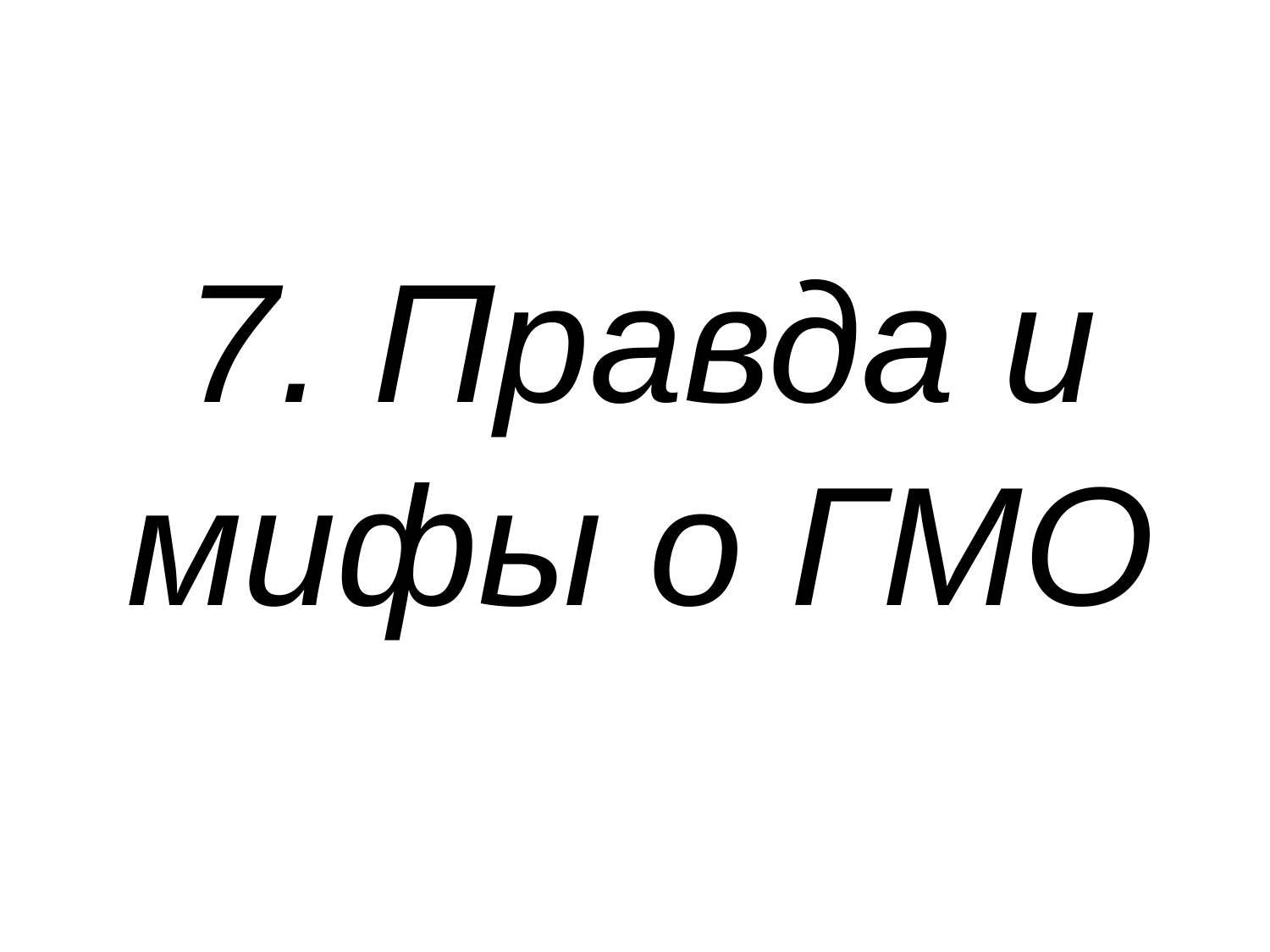

# 7. Правда и мифы о ГМО